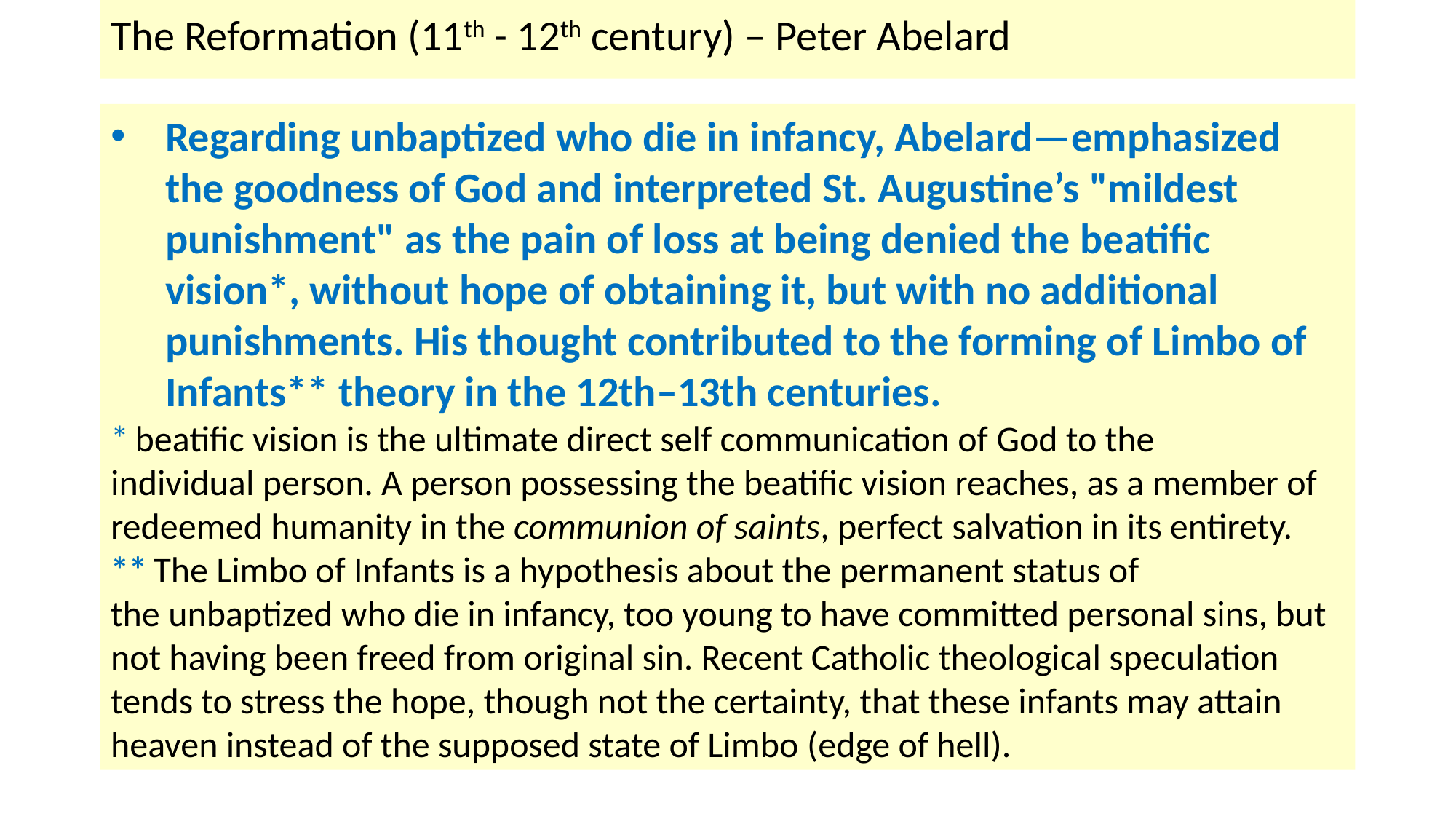

# The Reformation (11th - 12th century) – Peter Abelard
Regarding unbaptized who die in infancy, Abelard—emphasized the goodness of God and interpreted St. Augustine’s "mildest punishment" as the pain of loss at being denied the beatific vision*, without hope of obtaining it, but with no additional punishments. His thought contributed to the forming of Limbo of Infants** theory in the 12th–13th centuries.
* beatific vision is the ultimate direct self communication of God to the individual person. A person possessing the beatific vision reaches, as a member of redeemed humanity in the communion of saints, perfect salvation in its entirety.
** The Limbo of Infants is a hypothesis about the permanent status of the unbaptized who die in infancy, too young to have committed personal sins, but not having been freed from original sin. Recent Catholic theological speculation tends to stress the hope, though not the certainty, that these infants may attain heaven instead of the supposed state of Limbo (edge of hell).